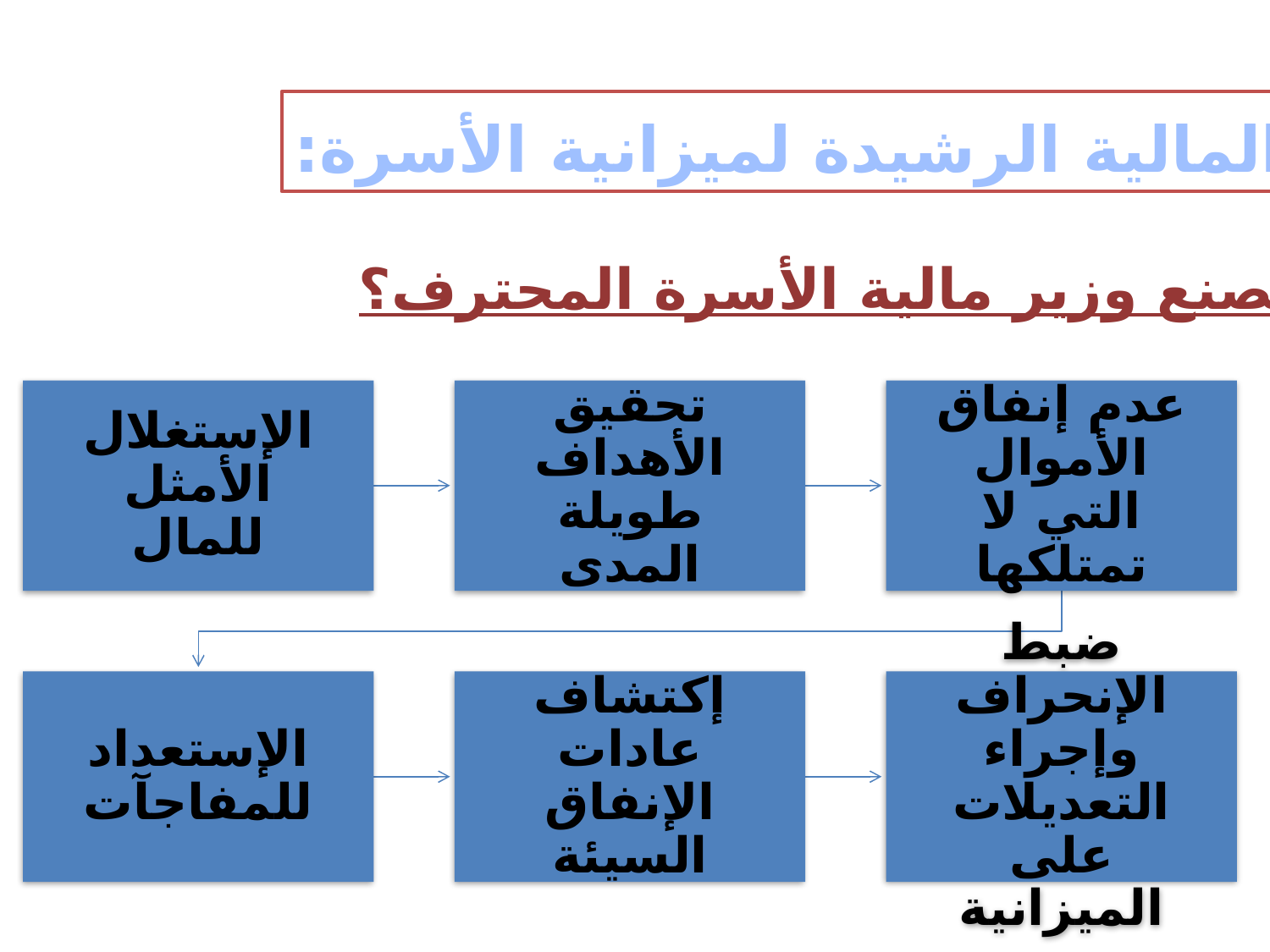

الإدارة المالية الرشيدة لميزانية الأسرة:
كيف نصنع وزير مالية الأسرة المحترف؟

الإستغلال الأمثل للمال

تحقيق الأهداف طويلة المدى

عدم إنفاق الأموال التي لا تمتلكها

الإستعداد للمفاجآت

إكتشاف عادات الإنفاق السيئة
ضبط الإنحراف وإجراء التعديلات على الميزانية